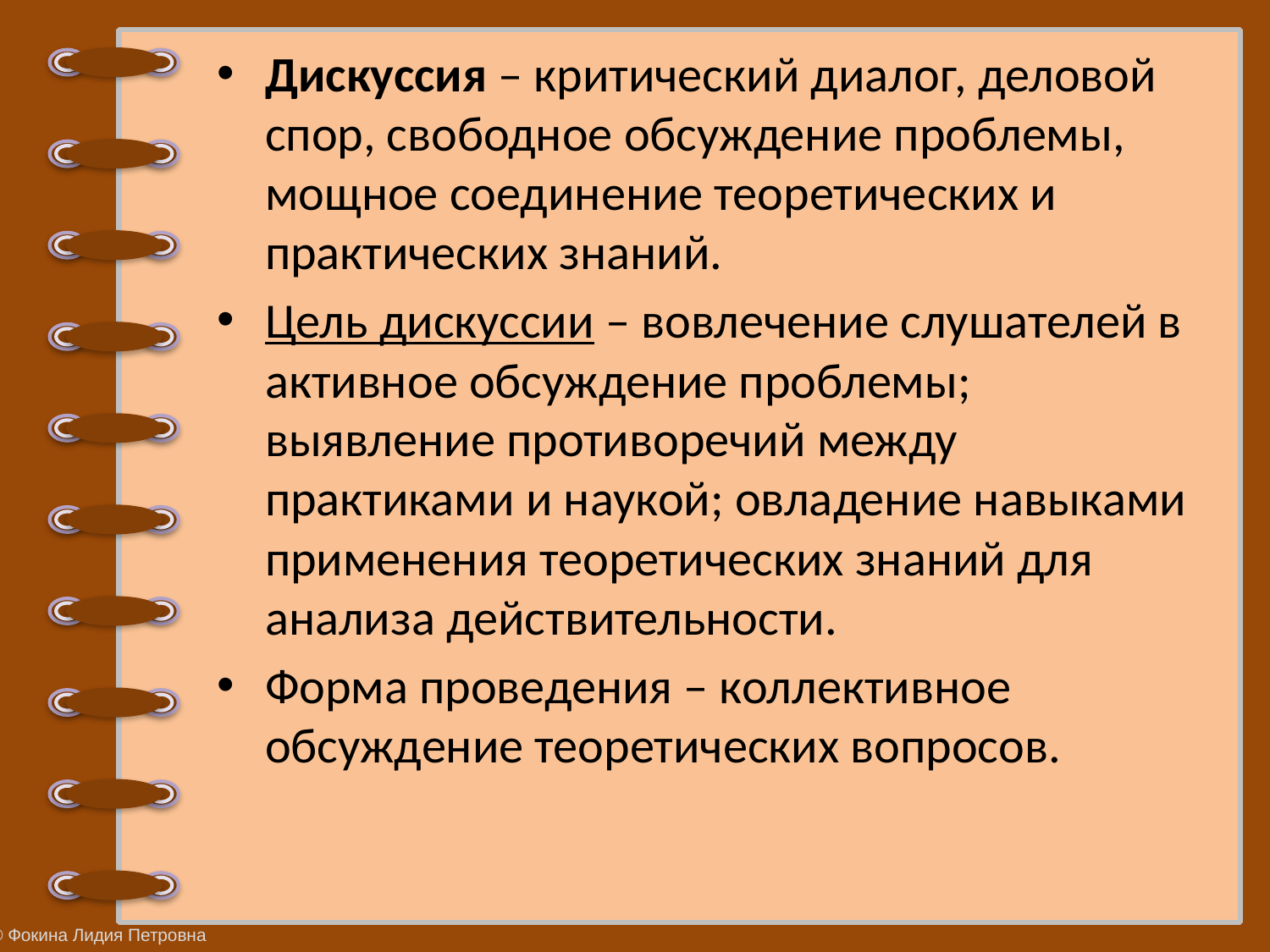

#
Дискуссия – критический диалог, деловой спор, свободное обсуждение проблемы, мощное соединение теоретических и практических знаний.
Цель дискуссии – вовлечение слушателей в активное обсуждение проблемы; выявление противоречий между практиками и наукой; овладение навыками применения теоретических знаний для анализа действительности.
Форма проведения – коллективное обсуждение теоретических вопросов.